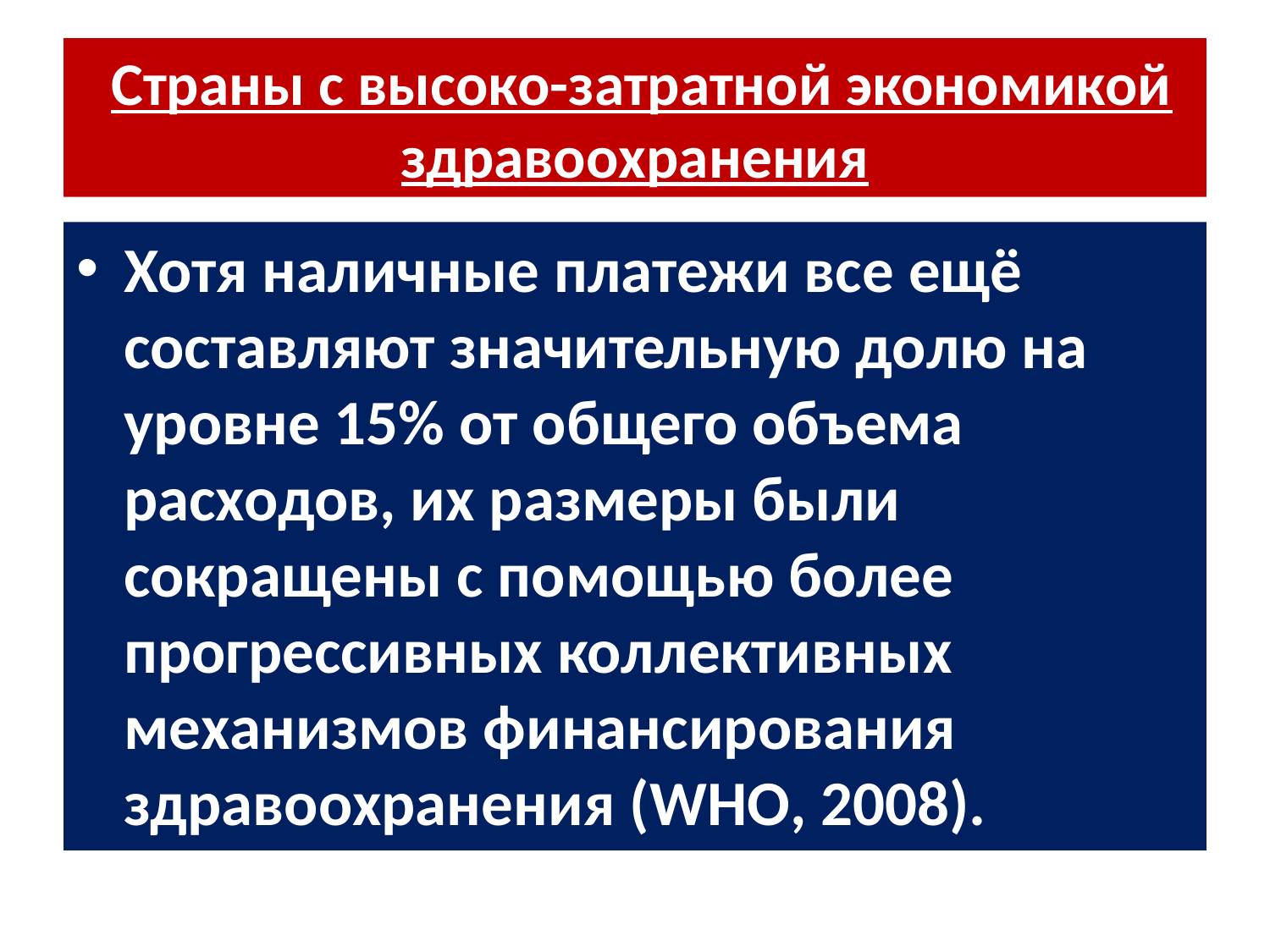

# Страны с высоко-затратной экономикой здравоохранения
Хотя наличные платежи все ещё составляют значительную долю на уровне 15% от общего объема расходов, их размеры были сокращены с помощью более прогрессивных коллективных механизмов финансирования здравоохранения (WHO, 2008).